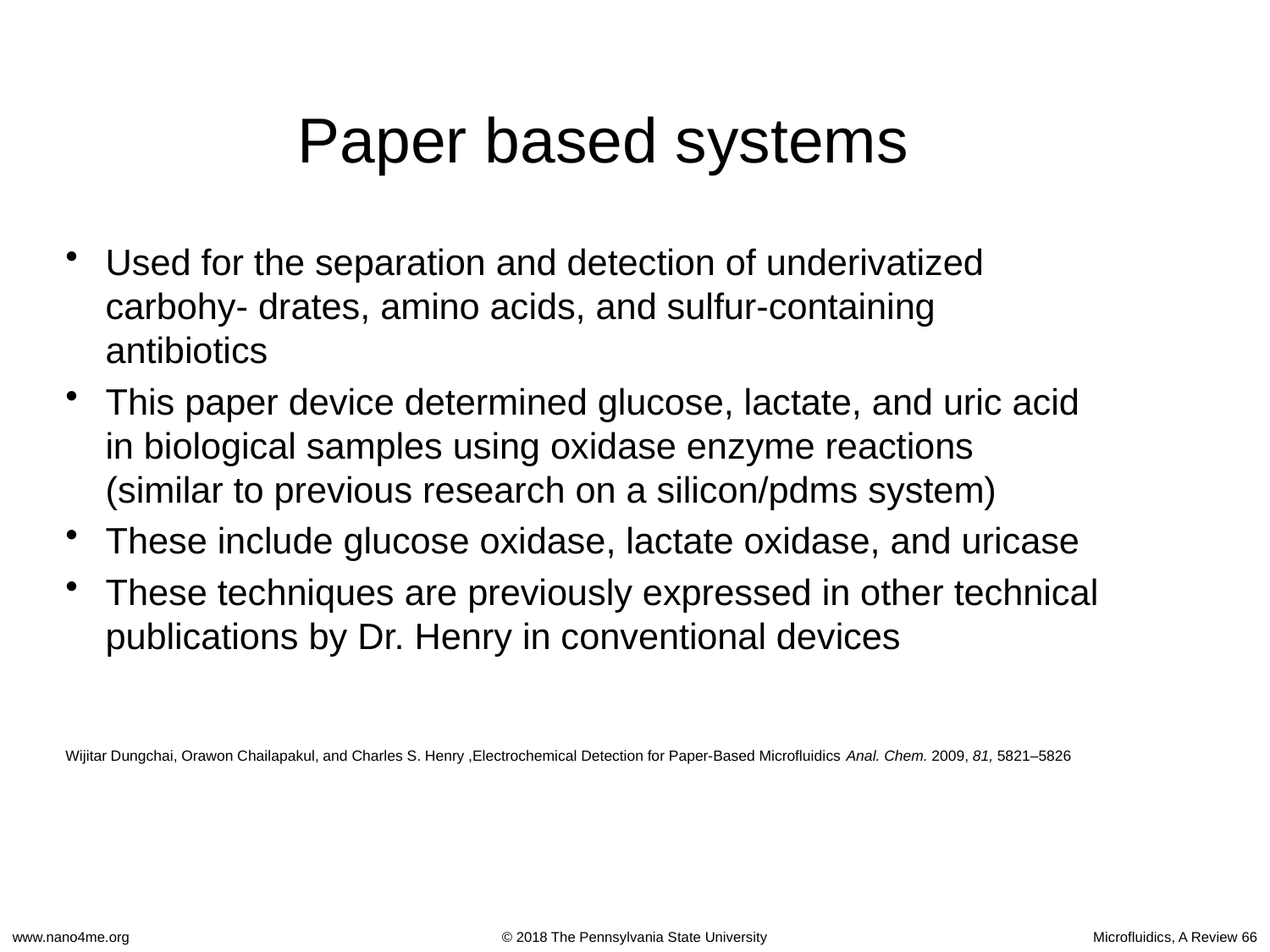

# Paper based systems
Used for the separation and detection of underivatized carbohy- drates, amino acids, and sulfur-containing antibiotics
This paper device determined glucose, lactate, and uric acid in biological samples using oxidase enzyme reactions (similar to previous research on a silicon/pdms system)
These include glucose oxidase, lactate oxidase, and uricase
These techniques are previously expressed in other technical publications by Dr. Henry in conventional devices

Wijitar Dungchai, Orawon Chailapakul, and Charles S. Henry ,Electrochemical Detection for Paper-Based Microfluidics Anal. Chem. 2009, 81, 5821–5826